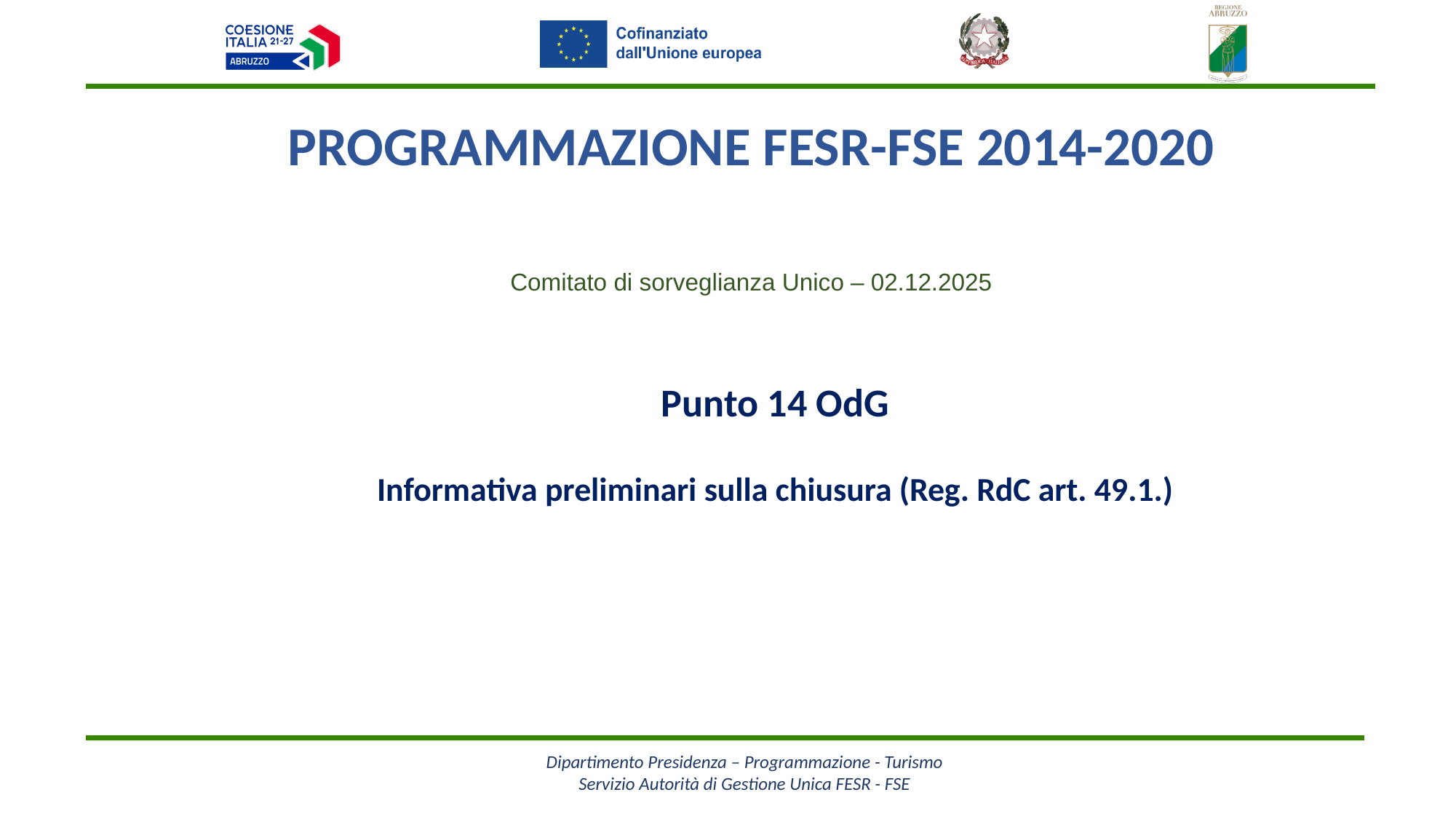

PROGRAMMAZIONE FESR-FSE 2014-2020
Comitato di sorveglianza Unico – 02.12.2025
Punto 14 OdG

Informativa preliminari sulla chiusura (Reg. RdC art. 49.1.)